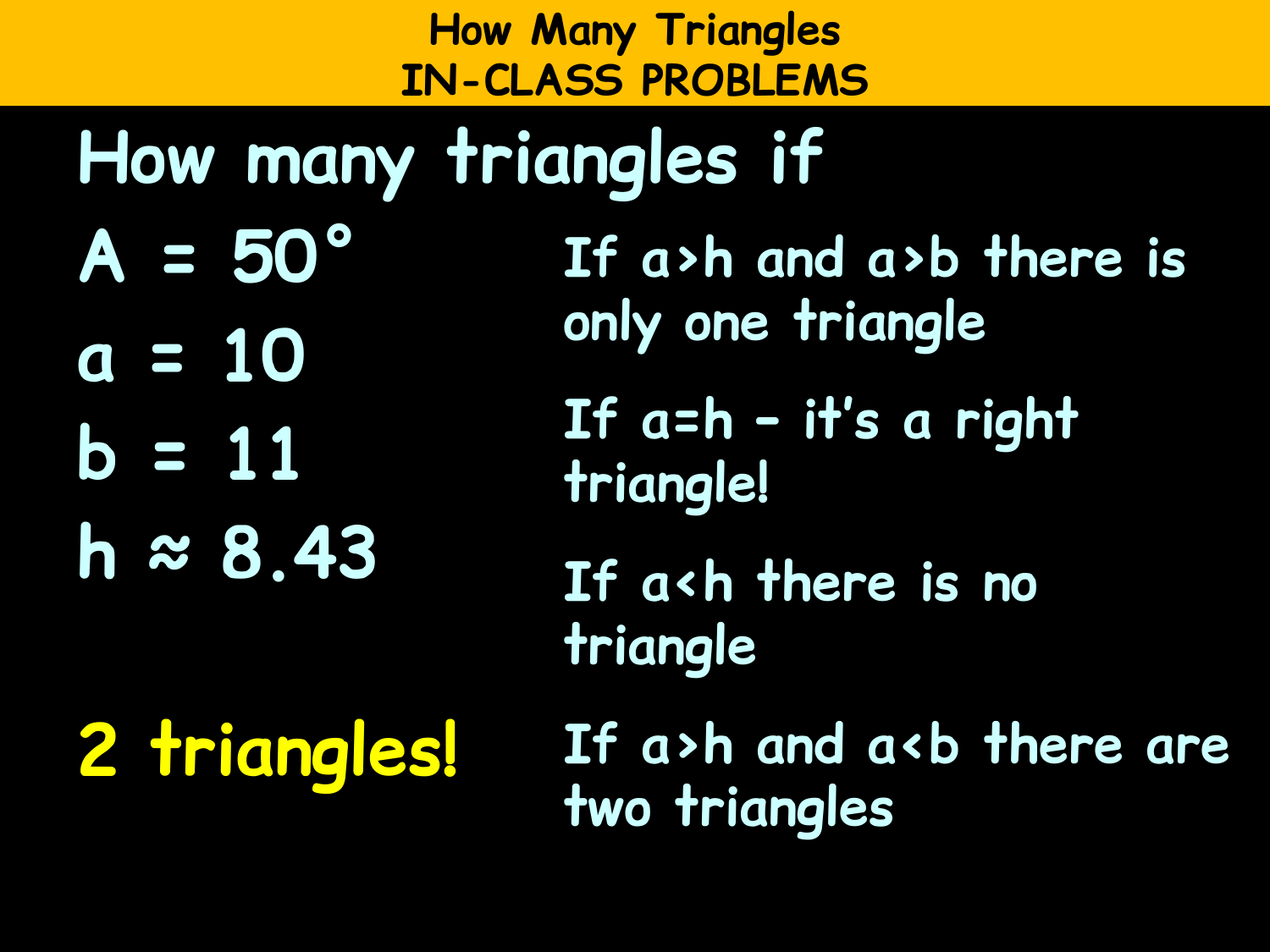

How Many Triangles
IN-CLASS PROBLEMS
How many triangles if
A = 50°
a = 10
b = 11
h ≈ 8.43

2 triangles!

If a>h and a>b there is only one triangle

If a=h – it’s a right triangle!

If a<h there is no triangle

If a>h and a<b there are two triangles